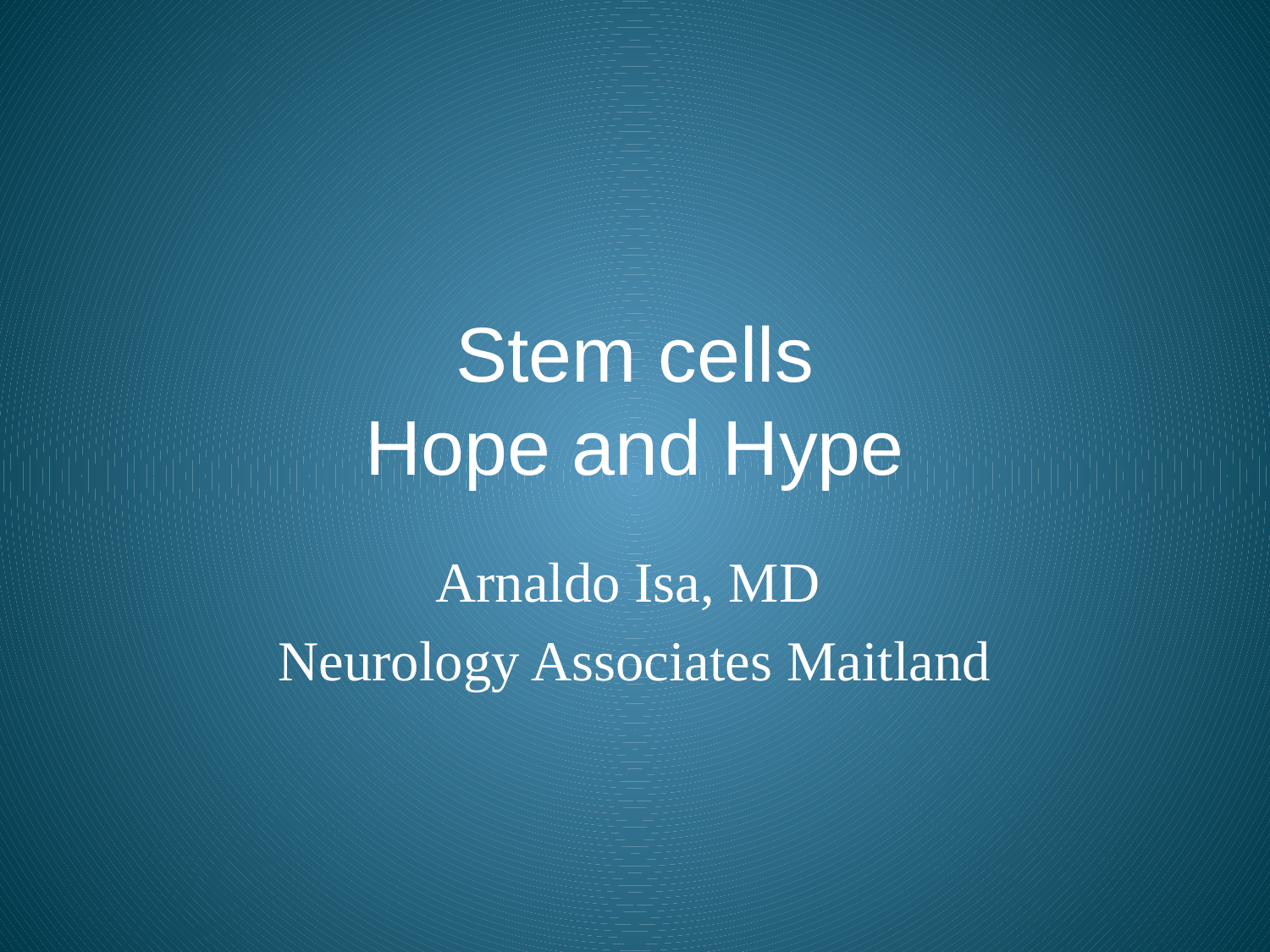

# Stem cells Hope and Hype
Arnaldo Isa, MD
Neurology Associates Maitland